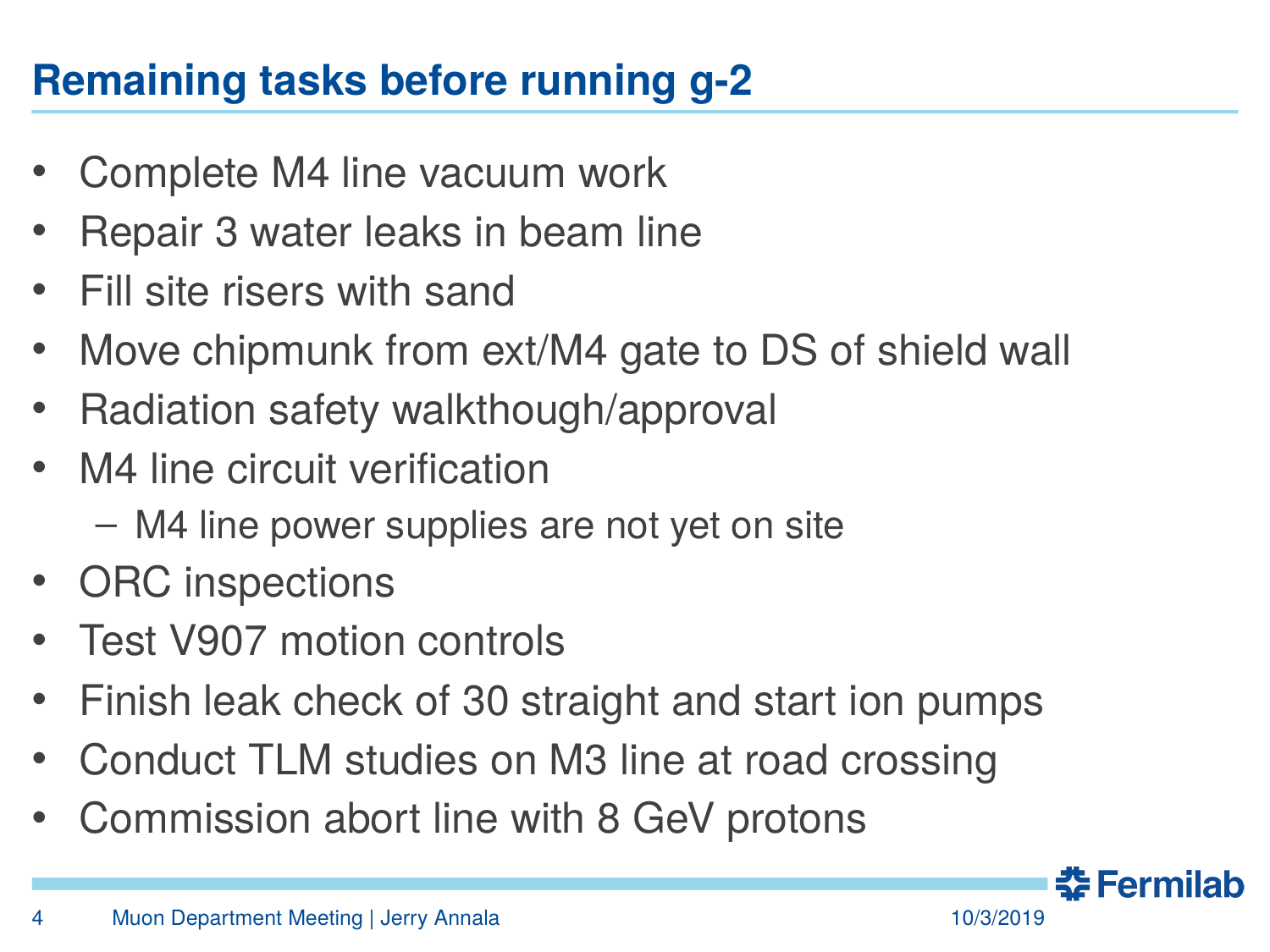

# Remaining tasks before running g-2
Complete M4 line vacuum work
Repair 3 water leaks in beam line
Fill site risers with sand
Move chipmunk from ext/M4 gate to DS of shield wall
Radiation safety walkthough/approval
M4 line circuit verification
M4 line power supplies are not yet on site
ORC inspections
Test V907 motion controls
Finish leak check of 30 straight and start ion pumps
Conduct TLM studies on M3 line at road crossing
Commission abort line with 8 GeV protons

4
Muon Department Meeting | Jerry Annala
10/3/2019